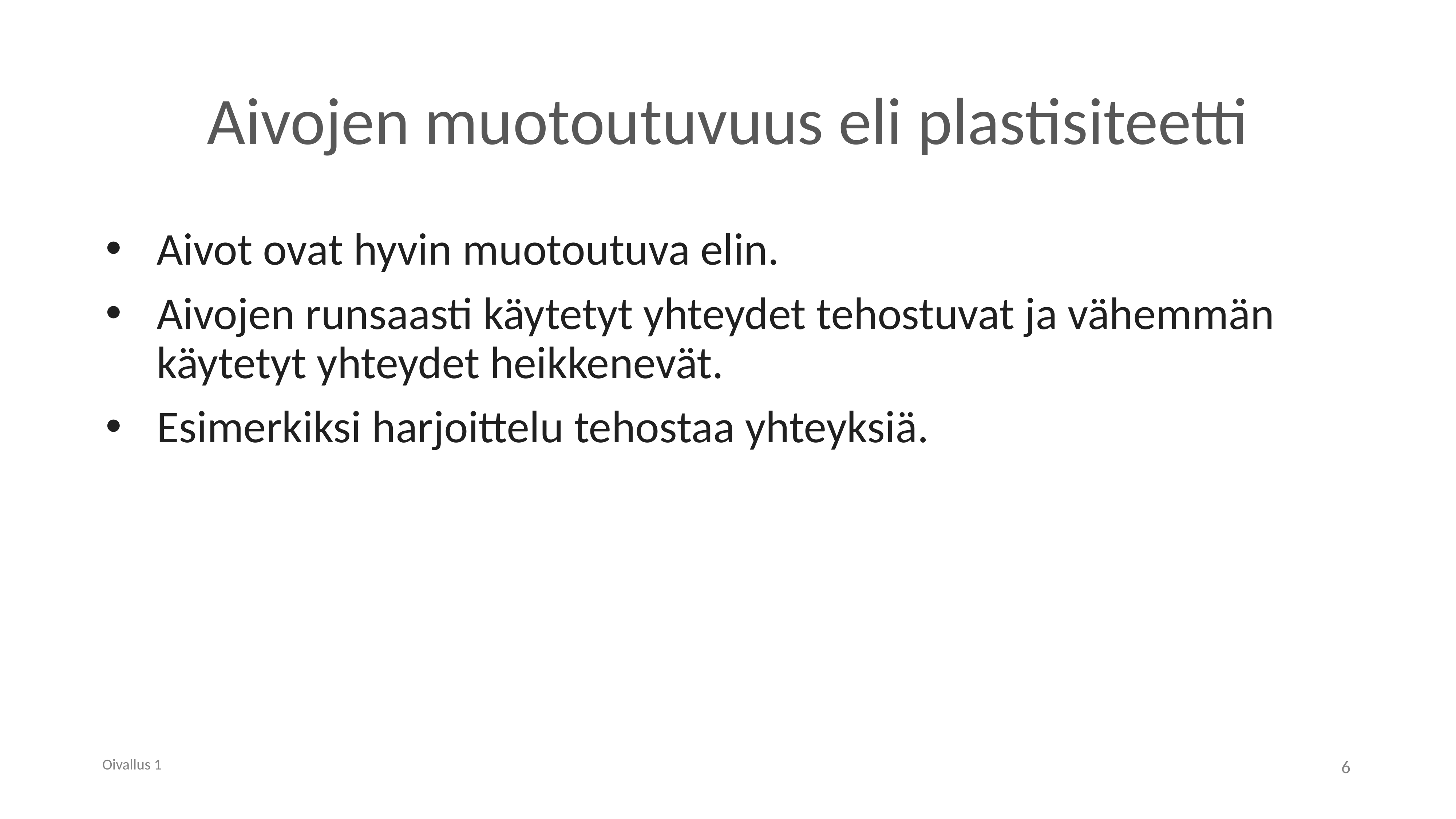

# Aivojen muotoutuvuus eli plastisiteetti
Aivot ovat hyvin muotoutuva elin.
Aivojen runsaasti käytetyt yhteydet tehostuvat ja vähemmän käytetyt yhteydet heikkenevät.
Esimerkiksi harjoittelu tehostaa yhteyksiä.
Oivallus 1
6